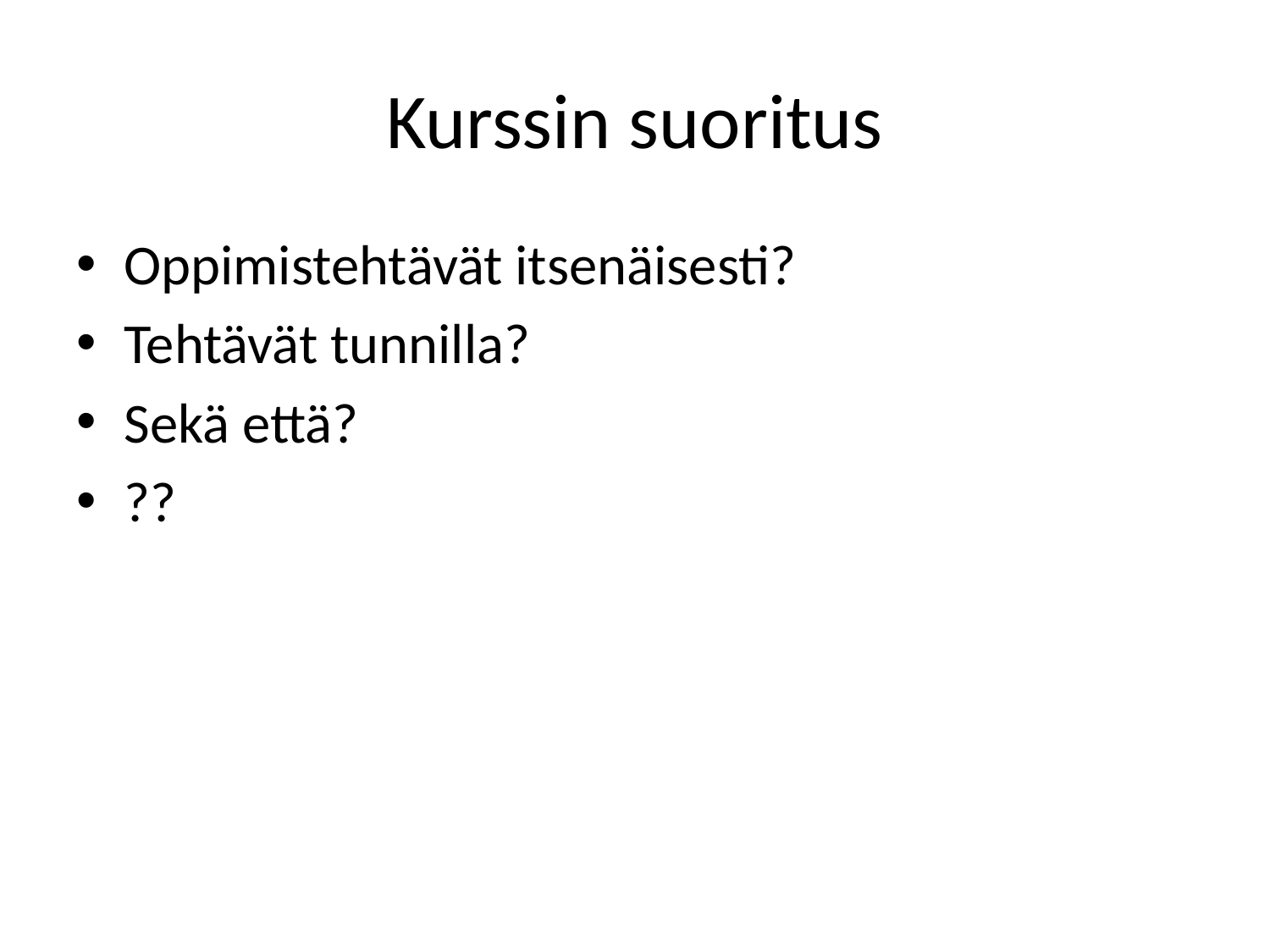

# Kurssin suoritus
Oppimistehtävät itsenäisesti?
Tehtävät tunnilla?
Sekä että?
??